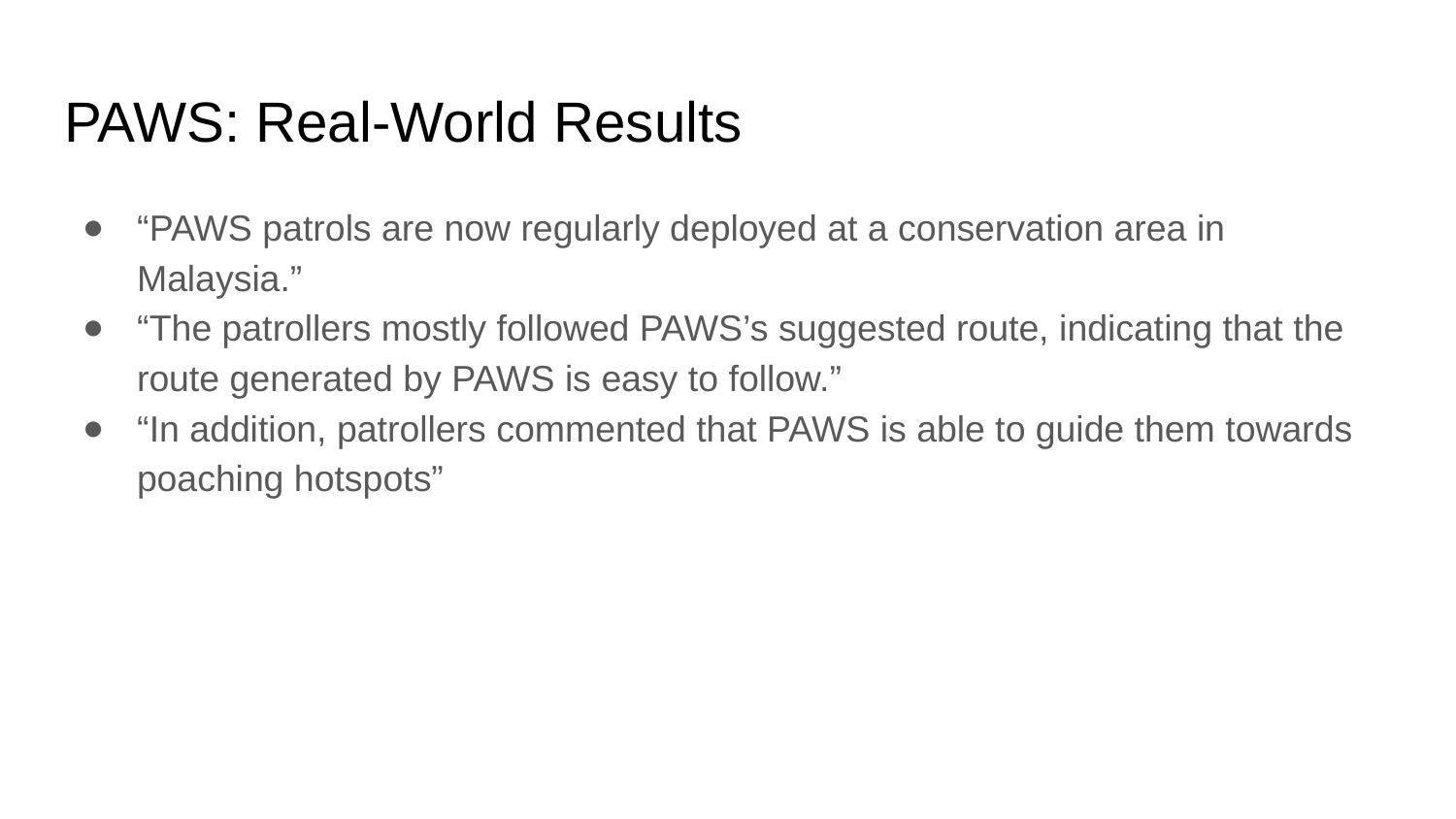

# PAWS: Real-World Results
“PAWS patrols are now regularly deployed at a conservation area in Malaysia.”
“The patrollers mostly followed PAWS’s suggested route, indicating that the route generated by PAWS is easy to follow.”
“In addition, patrollers commented that PAWS is able to guide them towards poaching hotspots”